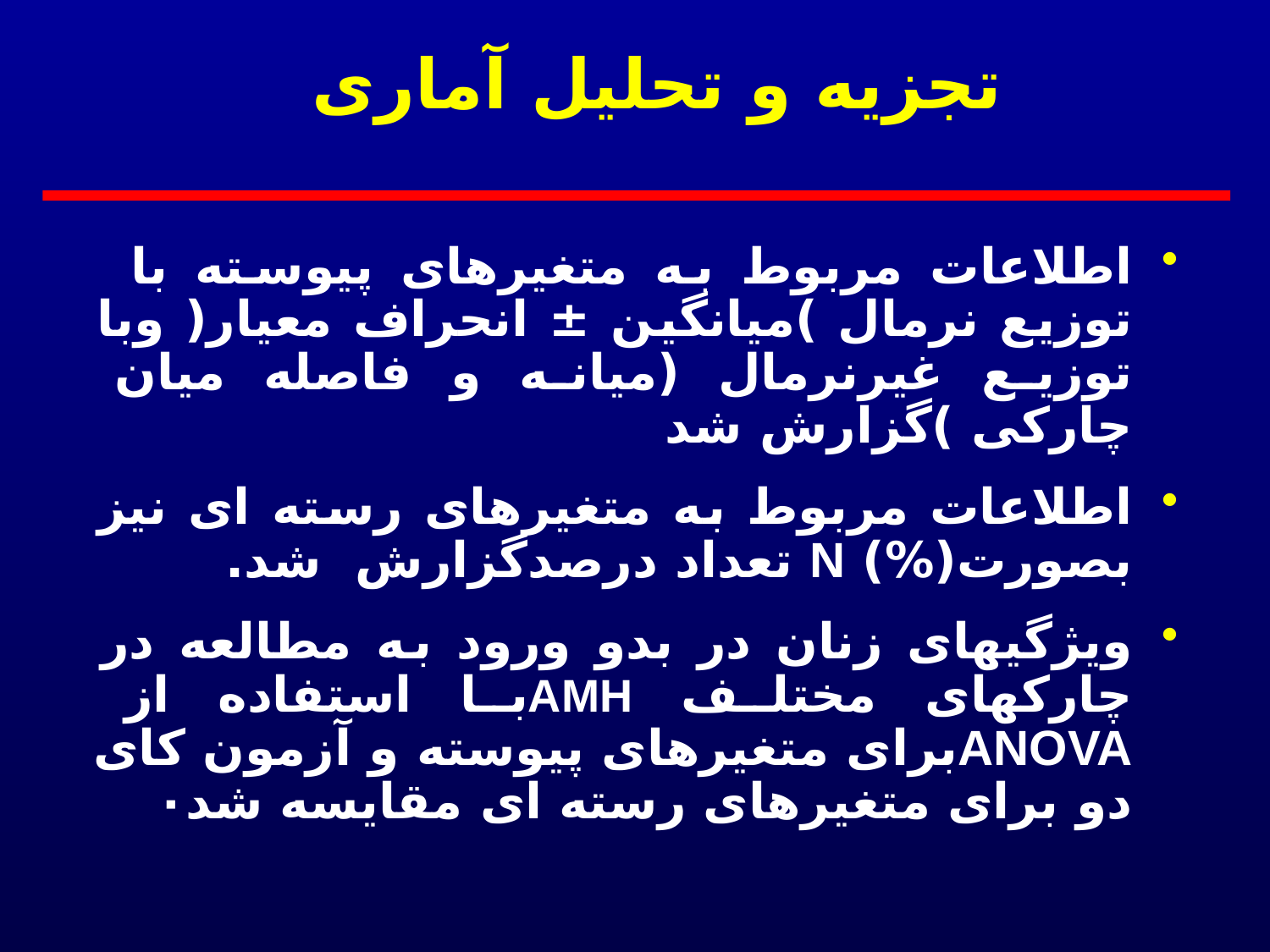

# تجزیه و تحلیل آماری
اطلاعات مربوط به متغیرهای پیوسته با  توزیع نرمال )میانگین ± انحراف معیار( وبا توزیع غیرنرمال (میانه و فاصله میان چارکی )گزارش شد
اطلاعات مربوط به متغیرهای رسته ای نیز بصورت(%) N تعداد درصدگزارش  شد.
ویژگیهای زنان در بدو ورود به مطالعه در چارکهای مختلف AMHبا استفاده از ANOVAبرای متغیرهای پیوسته و آزمون کای دو برای متغیرهای رسته ای مقایسه شد٠